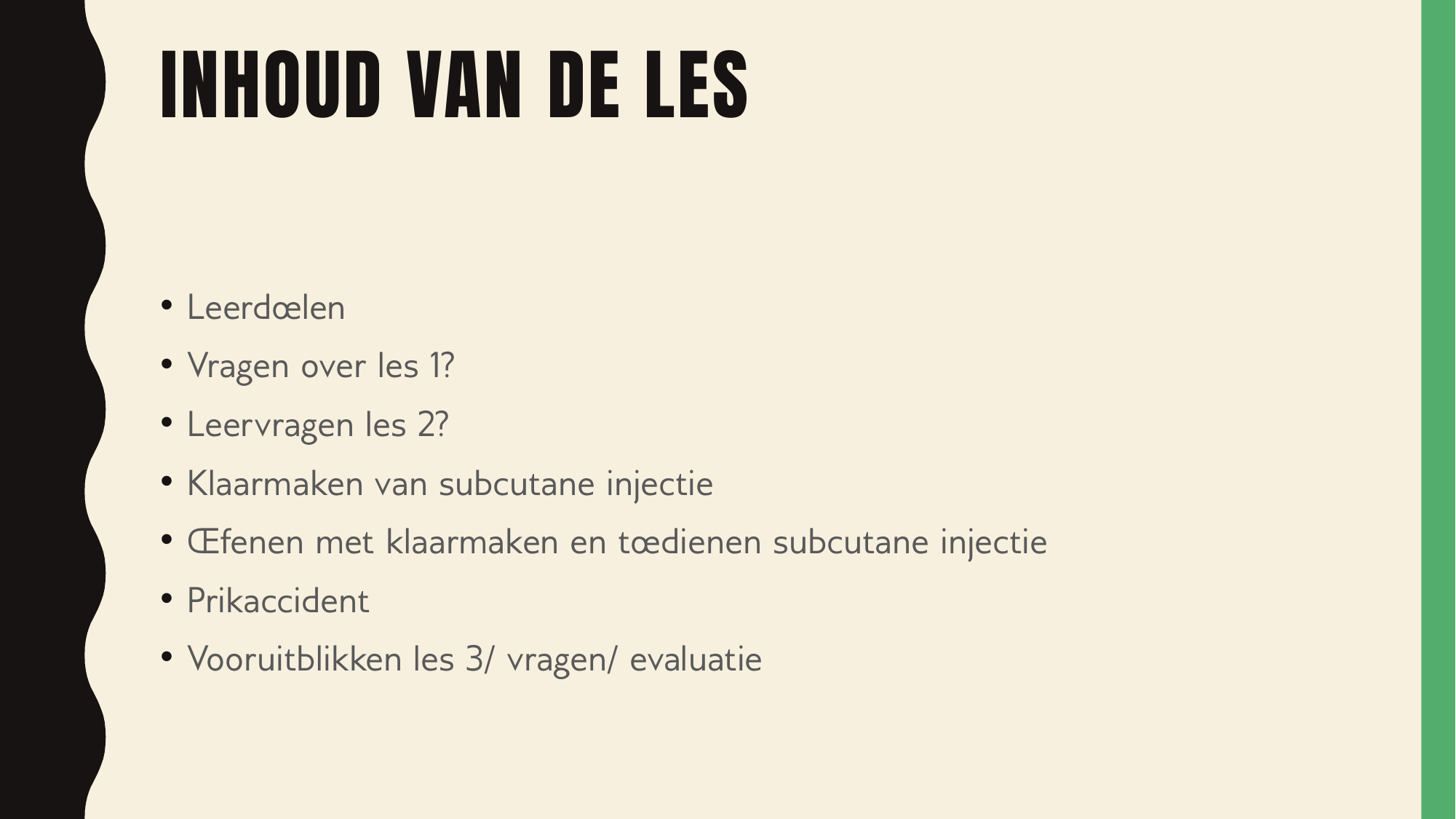

# Inhoud van de les
Leerdoelen
Vragen over les 1?
Leervragen les 2?
Klaarmaken van subcutane injectie
Oefenen met klaarmaken en toedienen subcutane injectie
Prikaccident
Vooruitblikken les 3/ vragen/ evaluatie